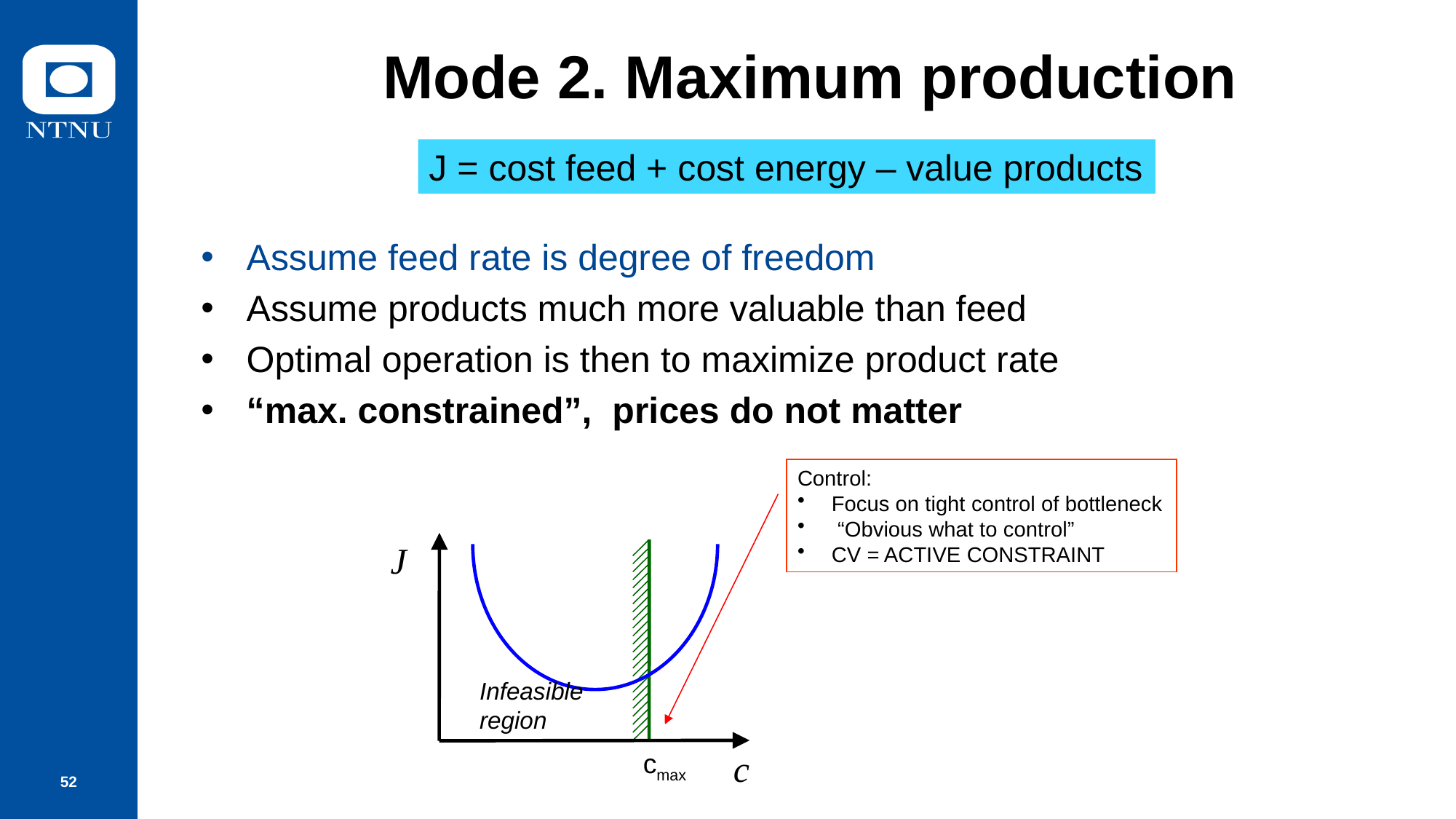

# Mode 2. Maximum production

Assume feed rate is degree of freedom
Assume products much more valuable than feed
Optimal operation is then to maximize product rate
“max. constrained”,  prices do not matter

J = cost feed + cost energy – value products
Control:
Focus on tight control of bottleneck
 “Obvious what to control”
CV = ACTIVE CONSTRAINT

J

Infeasible
region

c
cmax